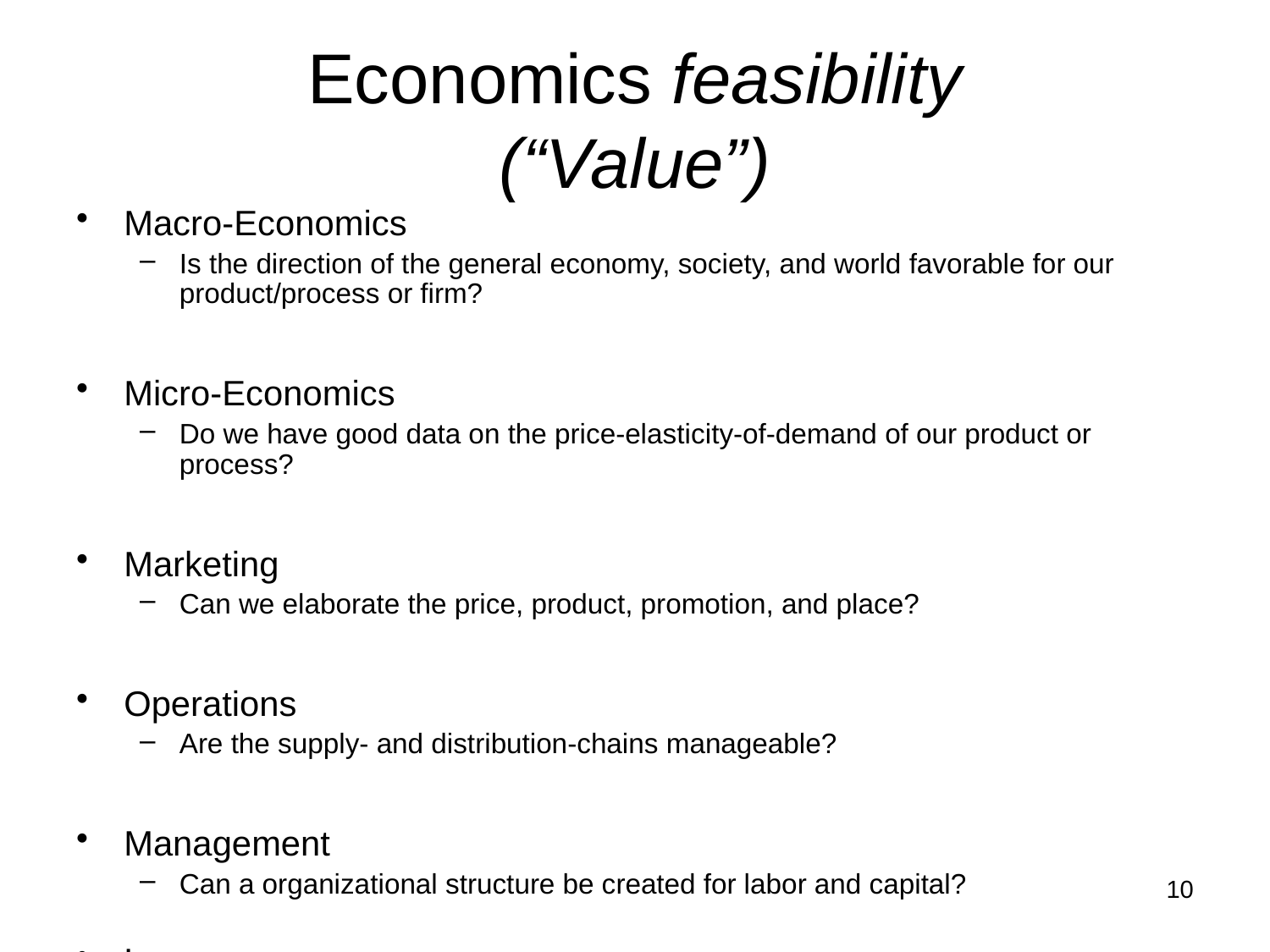

# Economics feasibility (“Value”)
Macro-Economics
Is the direction of the general economy, society, and world favorable for our product/process or firm?

Micro-Economics
Do we have good data on the price-elasticity-of-demand of our product or process?

Marketing
Can we elaborate the price, product, promotion, and place?

Operations
Are the supply- and distribution-chains manageable?

Management
Can a organizational structure be created for labor and capital?

Law
What intellectual property issues exist or may arise in the future?
10